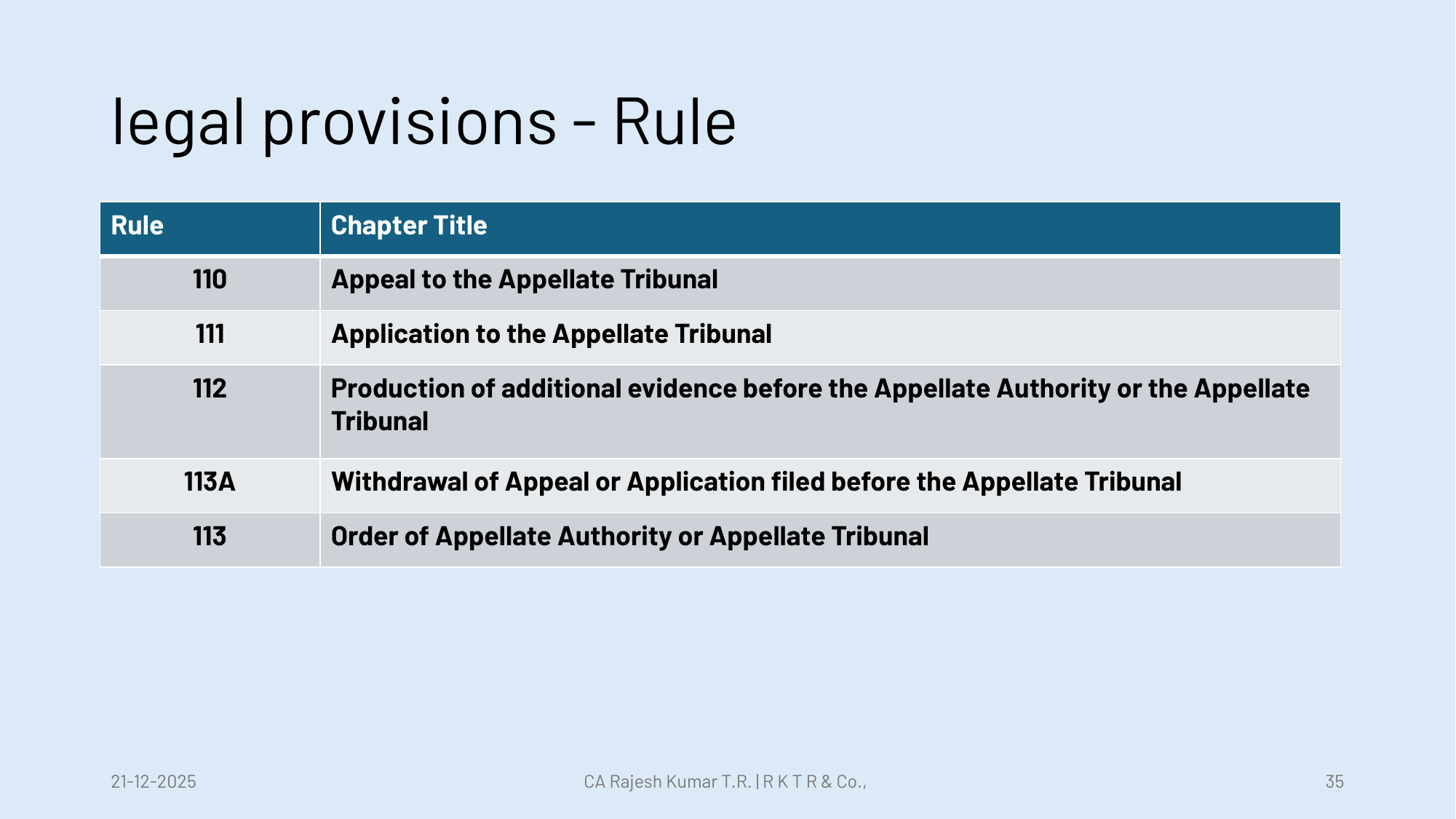

# legal provisions - Rule
| Rule | Chapter Title |
| --- | --- |
| 110 | Appeal to the Appellate Tribunal |
| 111 | Application to the Appellate Tribunal |
| 112 | Production of additional evidence before the Appellate Authority or the Appellate Tribunal |
| 113A | Withdrawal of Appeal or Application filed before the Appellate Tribunal |
| 113 | Order of Appellate Authority or Appellate Tribunal |
21-12-2025
CA Rajesh Kumar T.R. | R K T R & Co.,
35